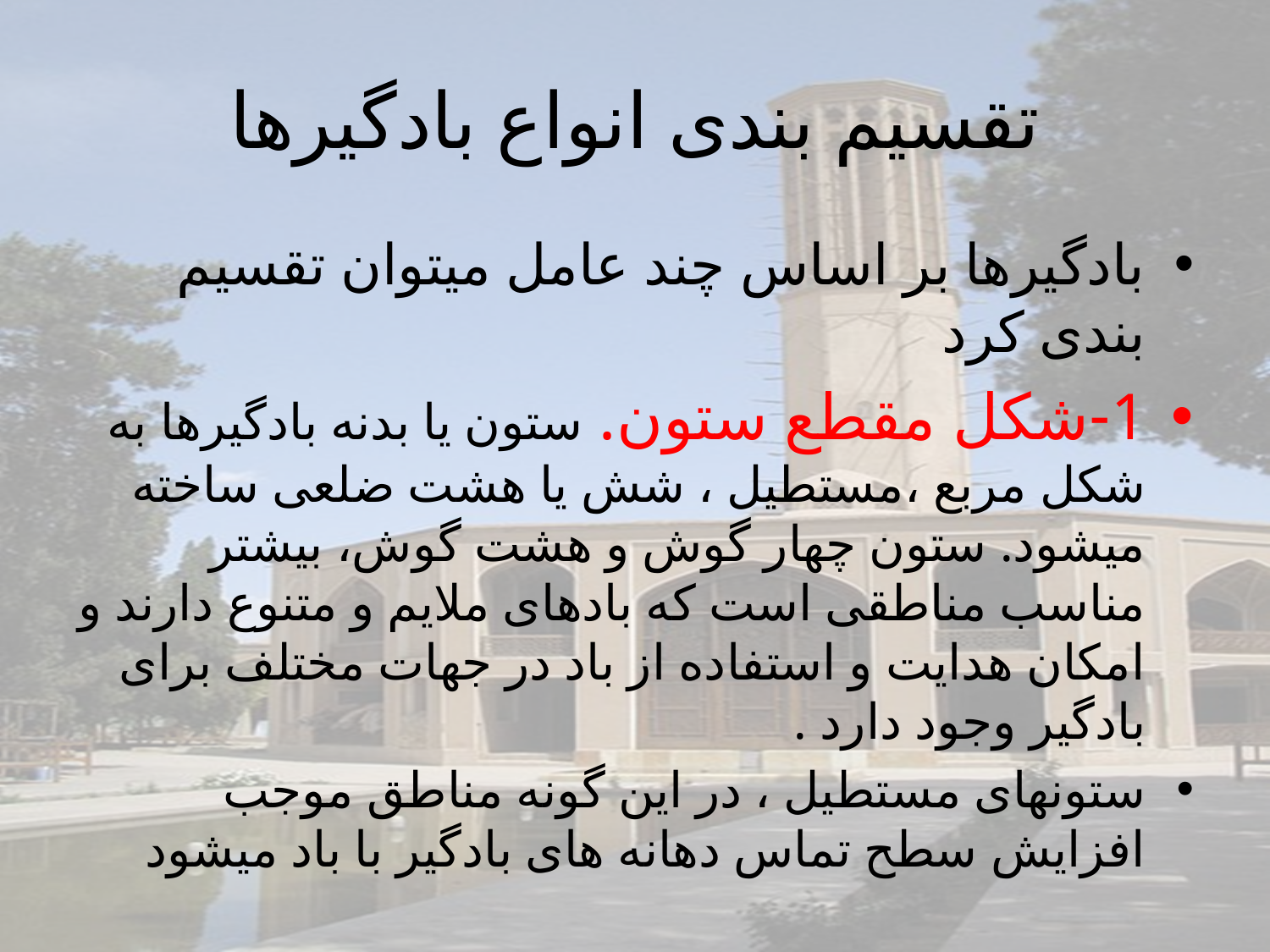

# تقسیم بندی انواع بادگیرها
بادگیرها بر اساس چند عامل میتوان تقسیم بندی کرد
1-شکل مقطع ستون. ستون یا بدنه بادگیرها به شکل مربع ،مستطیل ، شش یا هشت ضلعی ساخته میشود. ستون چهار گوش و هشت گوش، بیشتر مناسب مناطقی است که بادهای ملایم و متنوع دارند و امکان هدایت و استفاده از باد در جهات مختلف برای بادگیر وجود دارد .
ستونهای مستطیل ، در این گونه مناطق موجب افزایش سطح تماس دهانه های بادگیر با باد میشود